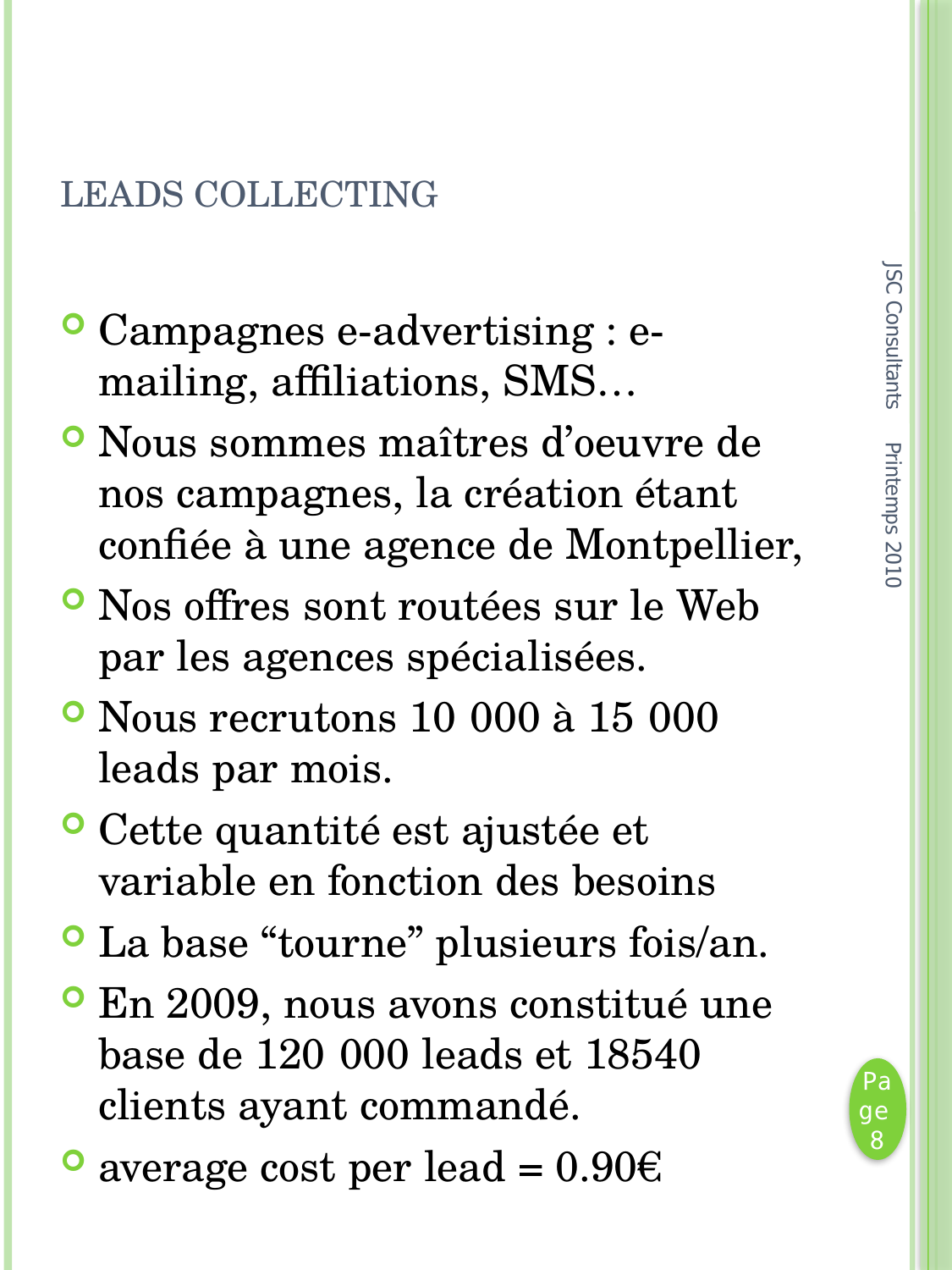

# Leads collecting
JSC Consultants
Campagnes e-advertising : e-mailing, affiliations, SMS…
Nous sommes maîtres d’oeuvre de nos campagnes, la création étant confiée à une agence de Montpellier,
Nos offres sont routées sur le Web par les agences spécialisées.
Nous recrutons 10 000 à 15 000 leads par mois.
Cette quantité est ajustée et variable en fonction des besoins
La base “tourne” plusieurs fois/an.
En 2009, nous avons constitué une base de 120 000 leads et 18540 clients ayant commandé.
average cost per lead = 0.90€
Printemps 2010
Page 8